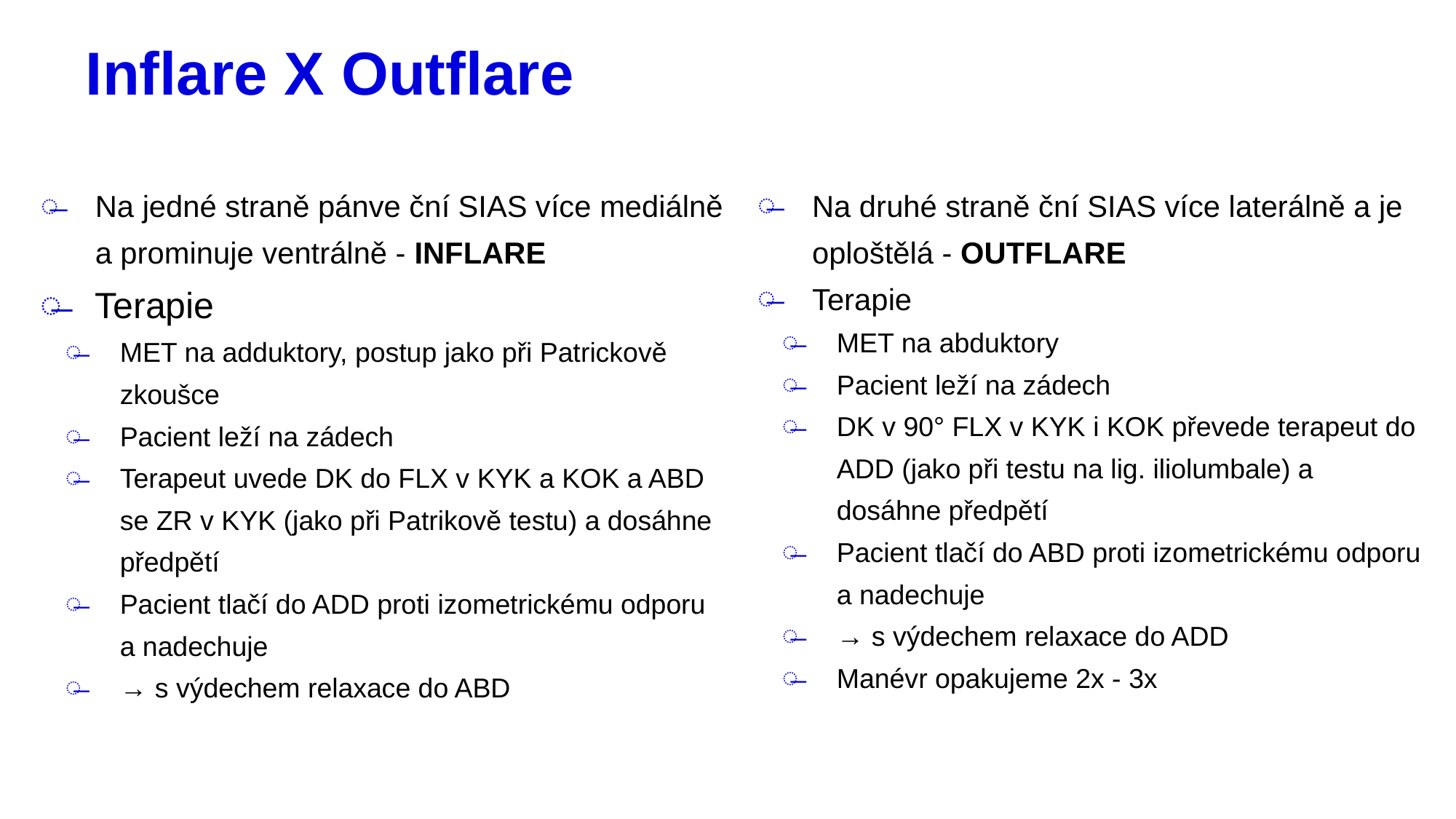

# Inflare X Outflare
Na druhé straně ční SIAS více laterálně a je oploštělá - OUTFLARE
Terapie
MET na abduktory
Pacient leží na zádech
DK v 90° FLX v KYK i KOK převede terapeut do ADD (jako při testu na lig. iliolumbale) a dosáhne předpětí
Pacient tlačí do ABD proti izometrickému odporu a nadechuje
→ s výdechem relaxace do ADD
Manévr opakujeme 2x - 3x

Na jedné straně pánve ční SIAS více mediálně a prominuje ventrálně - INFLARE
Terapie
MET na adduktory, postup jako při Patrickově zkoušce
Pacient leží na zádech
Terapeut uvede DK do FLX v KYK a KOK a ABD se ZR v KYK (jako při Patrikově testu) a dosáhne předpětí
Pacient tlačí do ADD proti izometrickému odporu a nadechuje
→ s výdechem relaxace do ABD